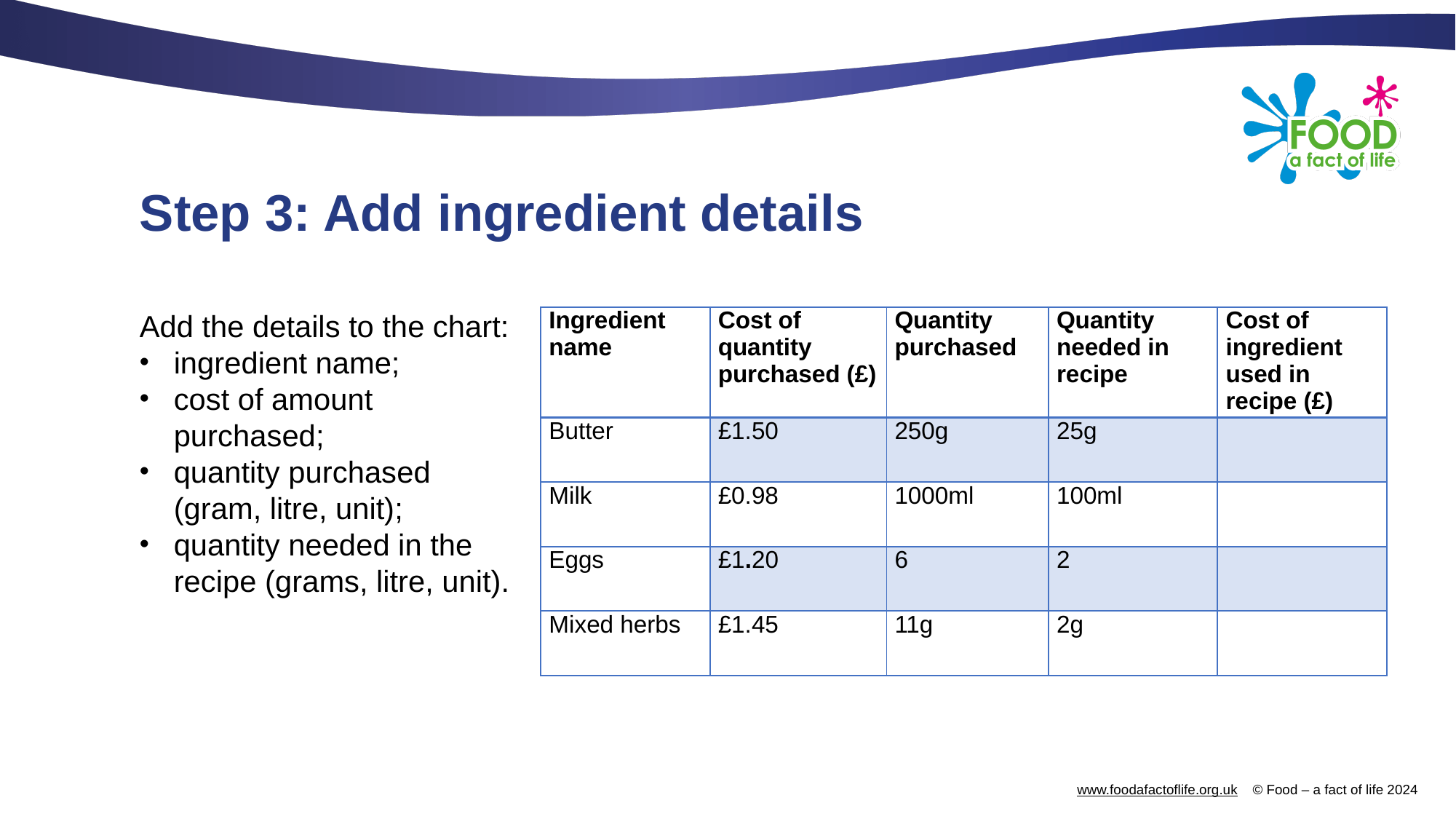

# Step 3: Add ingredient details
Add the details to the chart:
ingredient name;
cost of amount purchased;
quantity purchased (gram, litre, unit);
quantity needed in the recipe (grams, litre, unit).
| Ingredient name | Cost of quantity purchased (£) | Quantity purchased | Quantity needed in recipe | Cost of ingredient used in recipe (£) |
| --- | --- | --- | --- | --- |
| Butter | £1.50 | 250g | 25g |  |
| Milk | £0.98 | 1000ml | 100ml |  |
| Eggs | £1.20 | 6 | 2 |  |
| Mixed herbs | £1.45 | 11g | 2g |  |